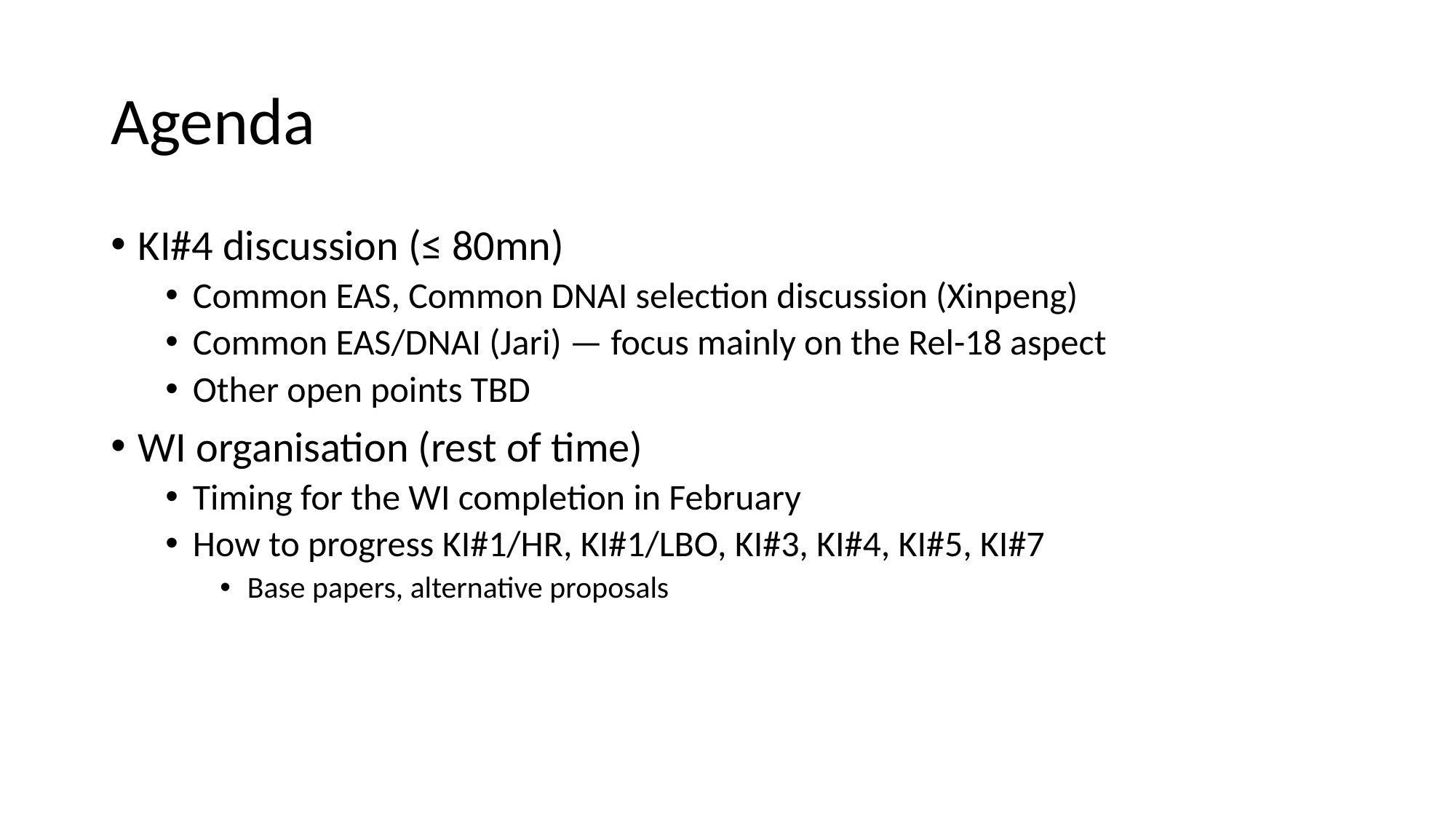

# Agenda
KI#4 discussion (≤ 80mn)
Common EAS, Common DNAI selection discussion (Xinpeng)
Common EAS/DNAI (Jari) — focus mainly on the Rel-18 aspect
Other open points TBD
WI organisation (rest of time)
Timing for the WI completion in February
How to progress KI#1/HR, KI#1/LBO, KI#3, KI#4, KI#5, KI#7
Base papers, alternative proposals